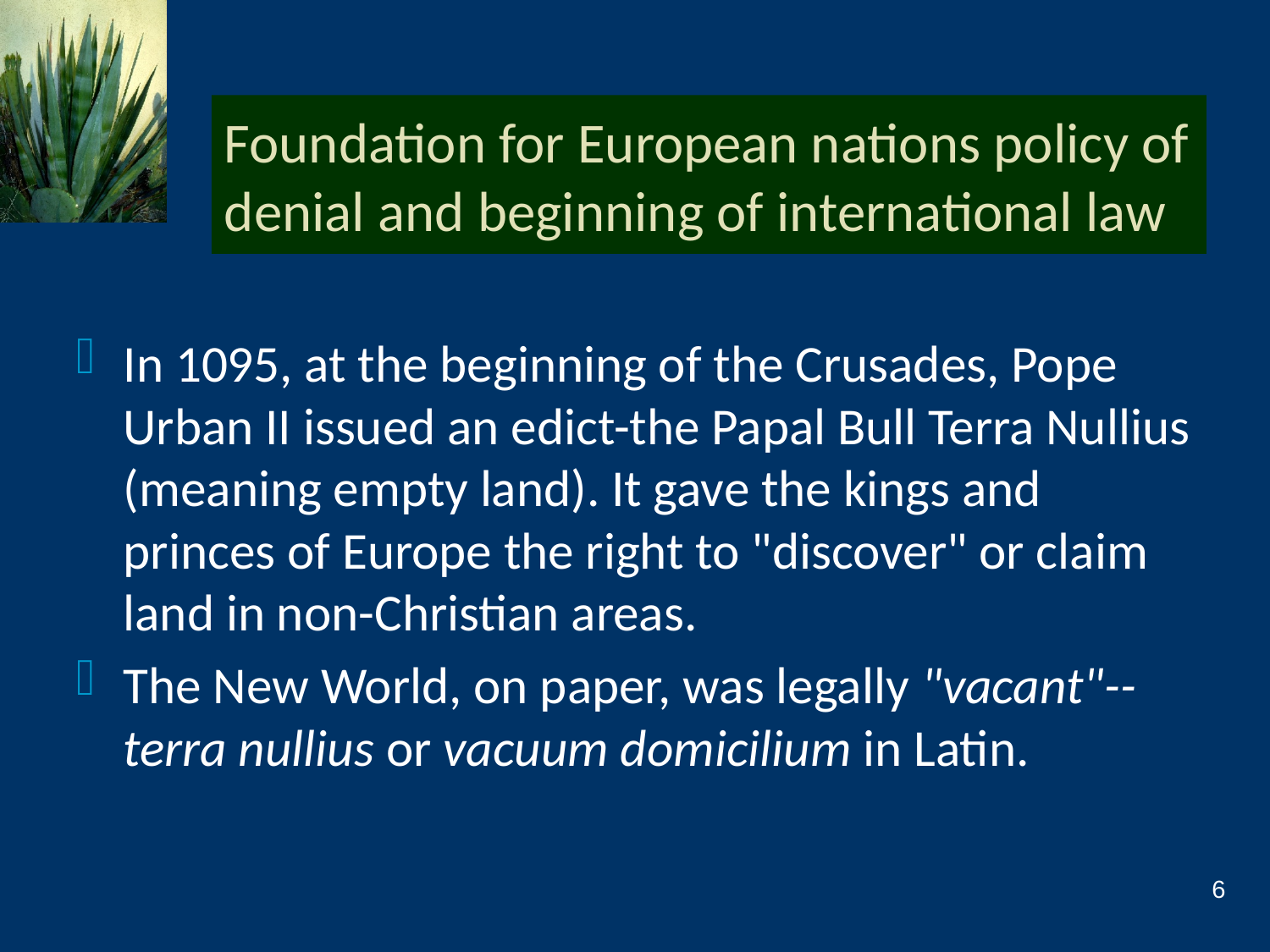

# Foundation for European nations policy of denial and beginning of international law
In 1095, at the beginning of the Crusades, Pope Urban II issued an edict-the Papal Bull Terra Nullius (meaning empty land). It gave the kings and princes of Europe the right to "discover" or claim land in non-Christian areas.
The New World, on paper, was legally "vacant"--terra nullius or vacuum domicilium in Latin.

6